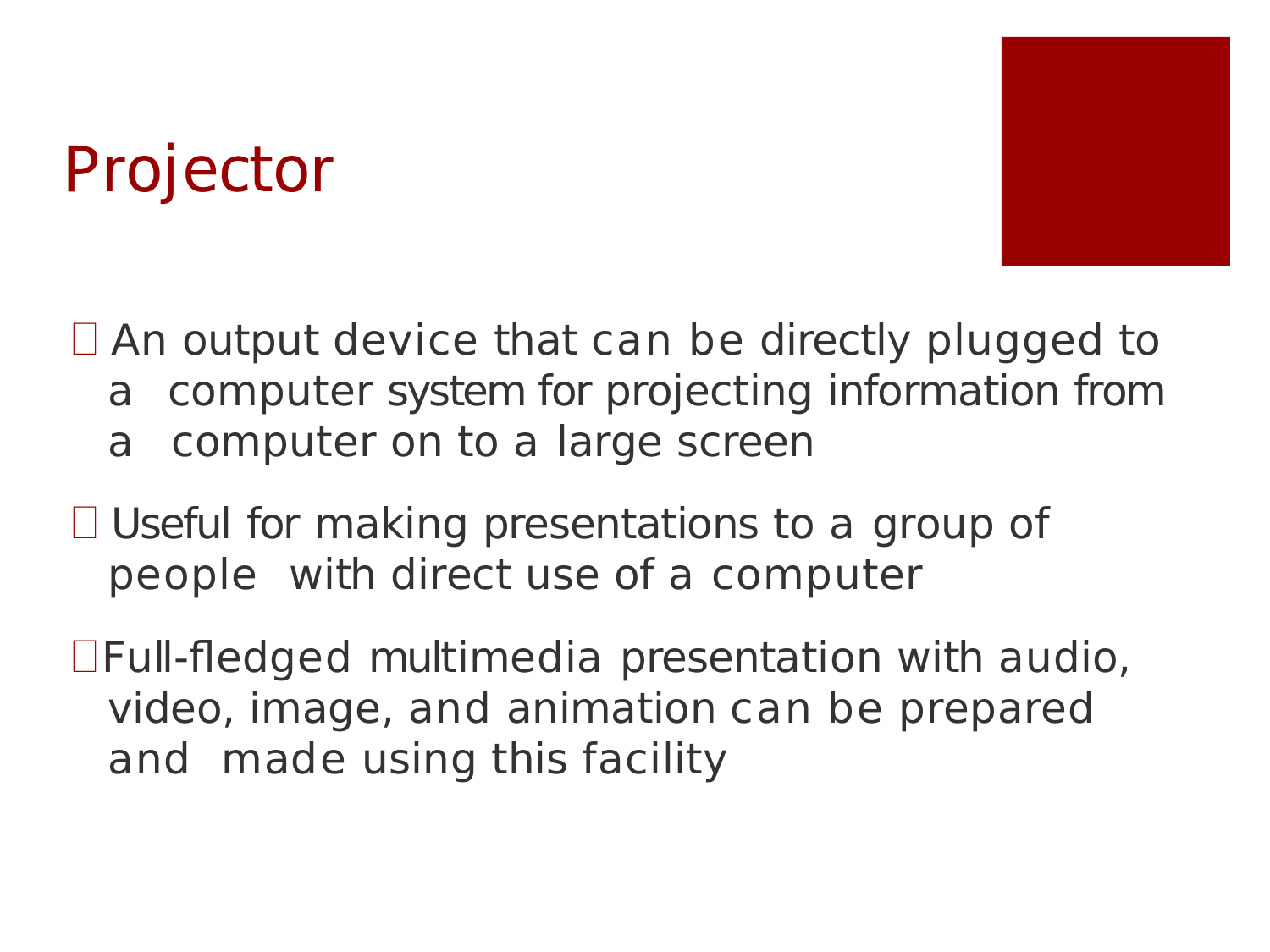

# Projector
🗌 An output device that can be directly plugged to a  computer system for projecting information from a  computer on to a large screen
🗌 Useful for making presentations to a group of people  with direct use of a computer
🗌  Full-fledged multimedia presentation with audio,  video, image, and animation can be prepared and  made using this facility